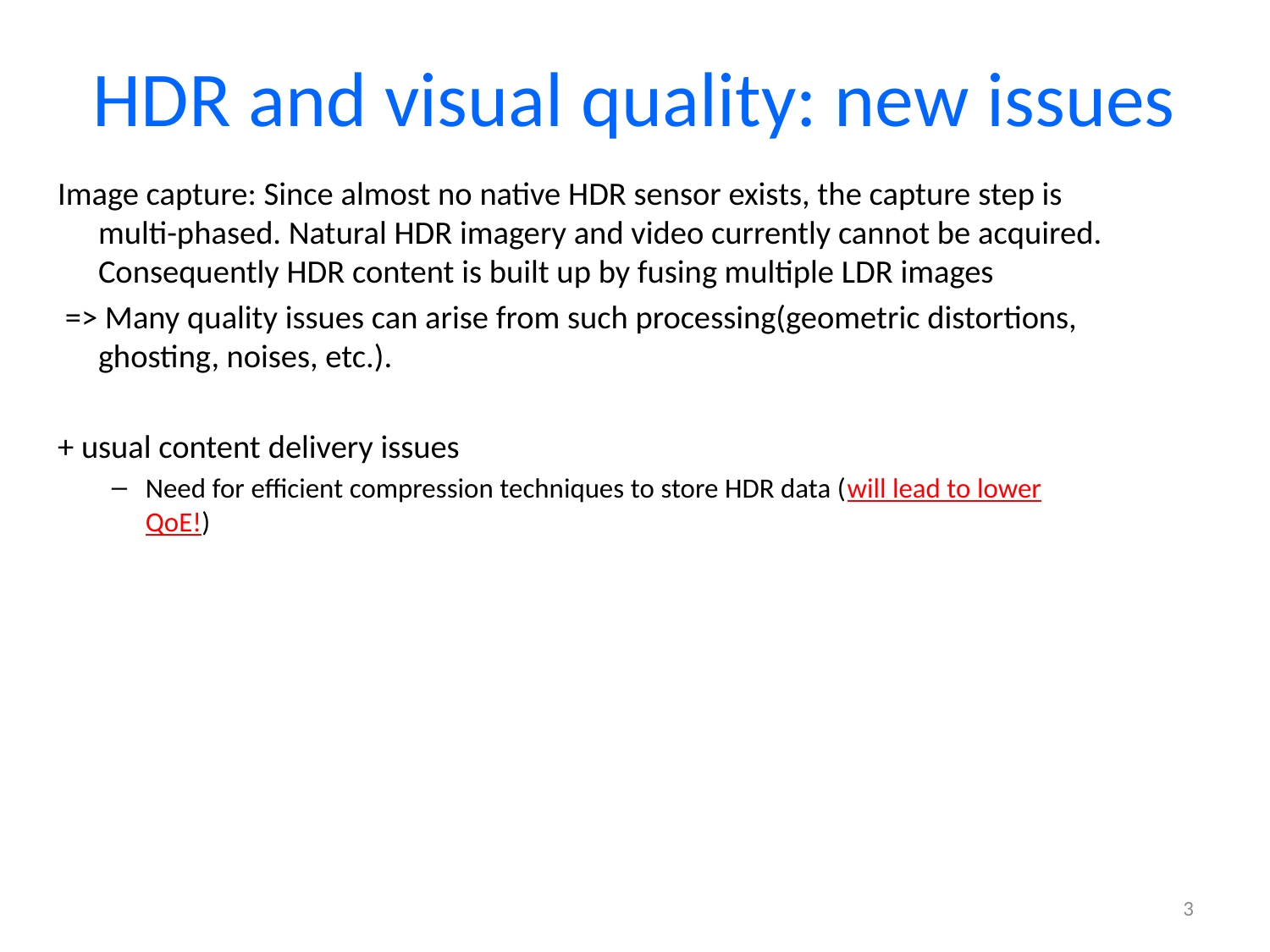

HDR and visual quality: new issues
Image capture: Since almost no native HDR sensor exists, the capture step is multi-phased. Natural HDR imagery and video currently cannot be acquired. Consequently HDR content is built up by fusing multiple LDR images
 => Many quality issues can arise from such processing(geometric distortions, ghosting, noises, etc.).

+ usual content delivery issues
Need for efficient compression techniques to store HDR data (will lead to lower QoE!)

3